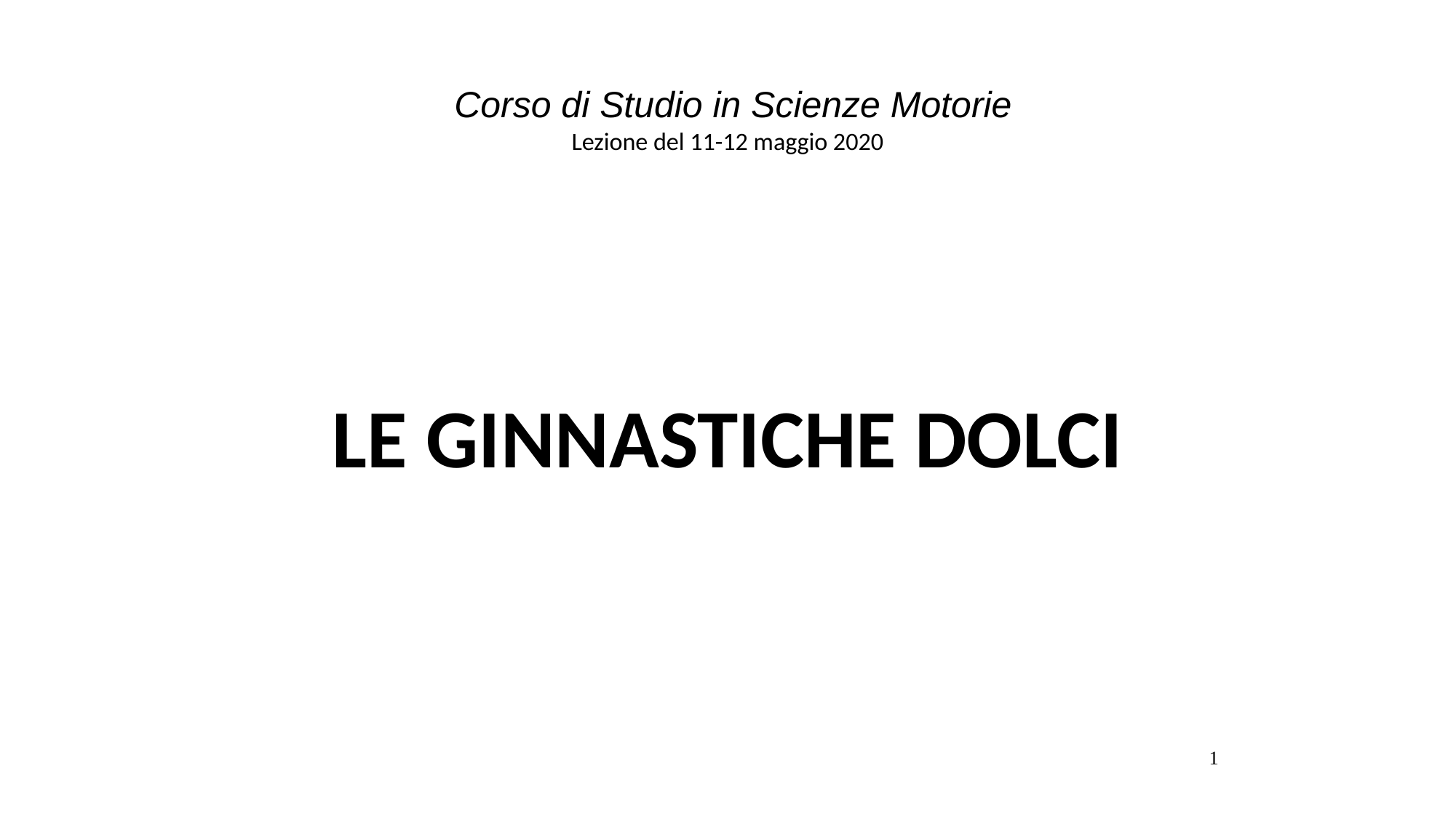

Corso di Studio in Scienze Motorie
Lezione del 11-12 maggio 2020
LE GINNASTICHE DOLCI
1